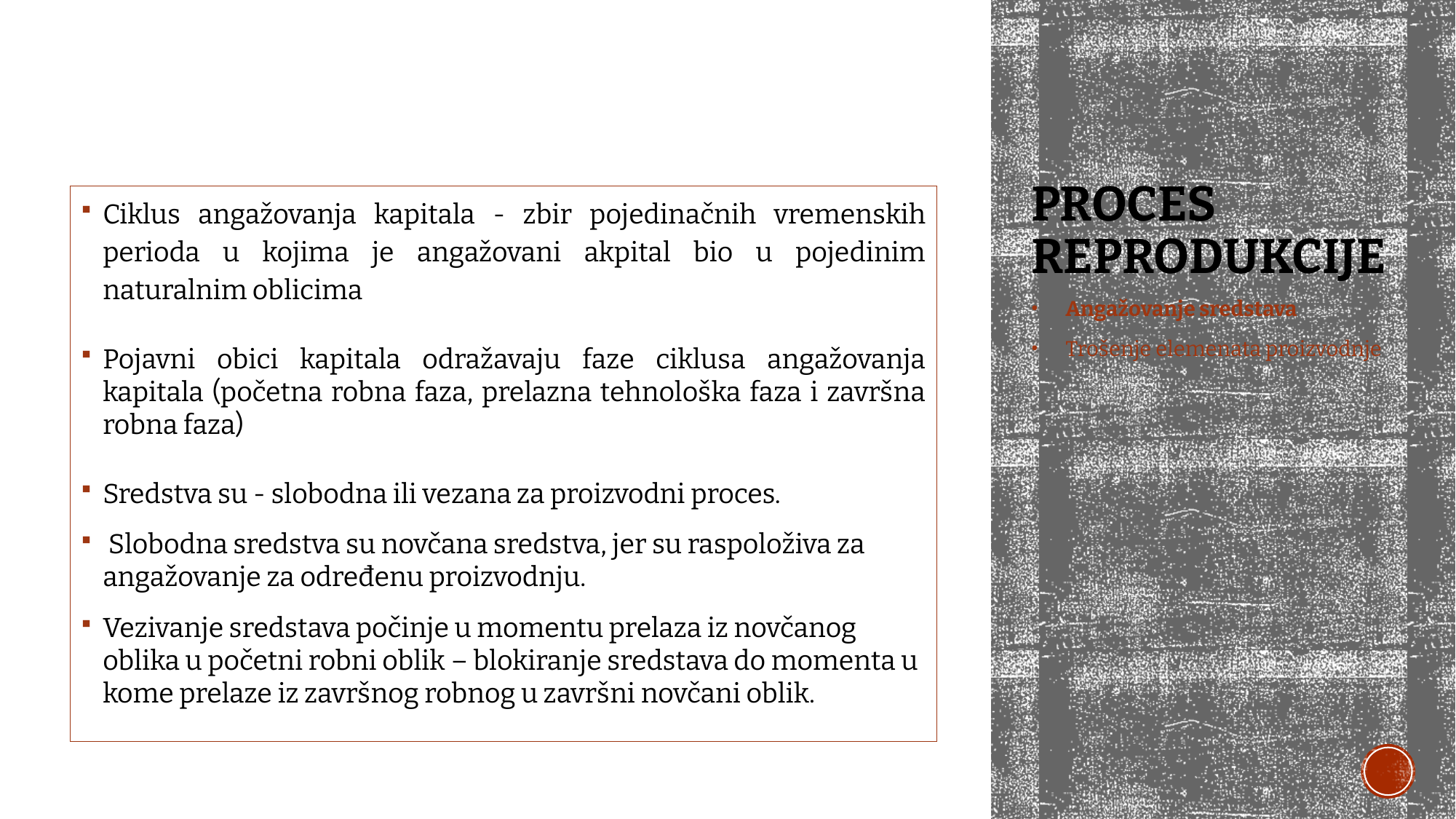

# Proces reprodukcije
Ciklus angažovanja kapitala - zbir pojedinačnih vremenskih perioda u kojima je angažovani akpital bio u pojedinim naturalnim oblicima
Pojavni obici kapitala odražavaju faze ciklusa angažovanja kapitala (početna robna faza, prelazna tehnološka faza i završna robna faza)
Sredstva su - slobodna ili vezana za proizvodni proces.
 Slobodna sredstva su novčana sredstva, jer su raspoloživa za angažovanje za određenu proizvodnju.
Vezivanje sredstava počinje u momentu prelaza iz novčanog oblika u početni robni oblik – blokiranje sredstava do momenta u kome prelaze iz završnog robnog u završni novčani oblik.

Angažovanje sredstava
Trošenje elemenata proizvodnje